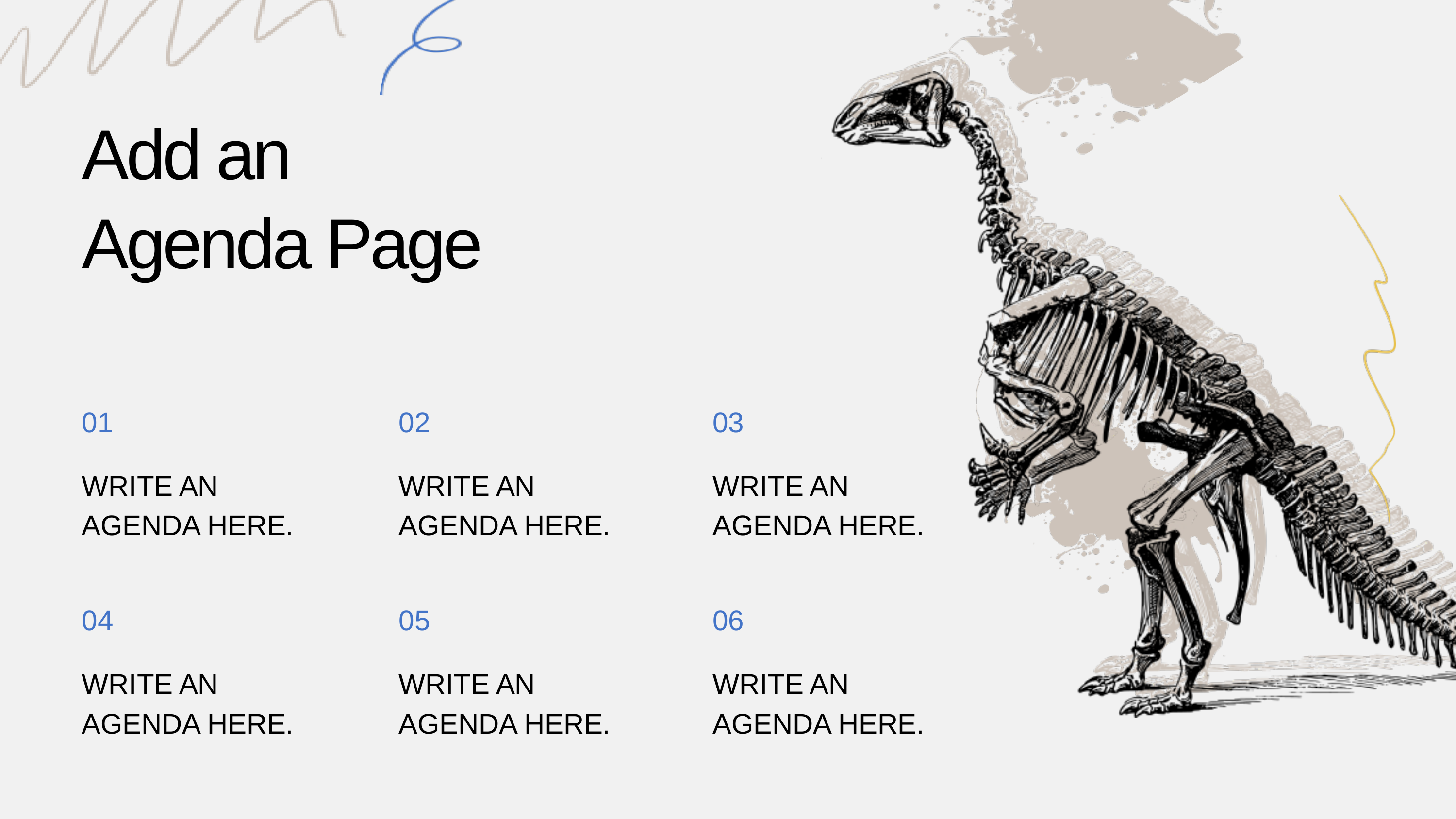

Add an
Agenda Page

01
WRITE AN AGENDA HERE.
02
WRITE AN AGENDA HERE.
03
WRITE AN AGENDA HERE.
04
WRITE AN AGENDA HERE.
05
WRITE AN AGENDA HERE.
06
WRITE AN AGENDA HERE.